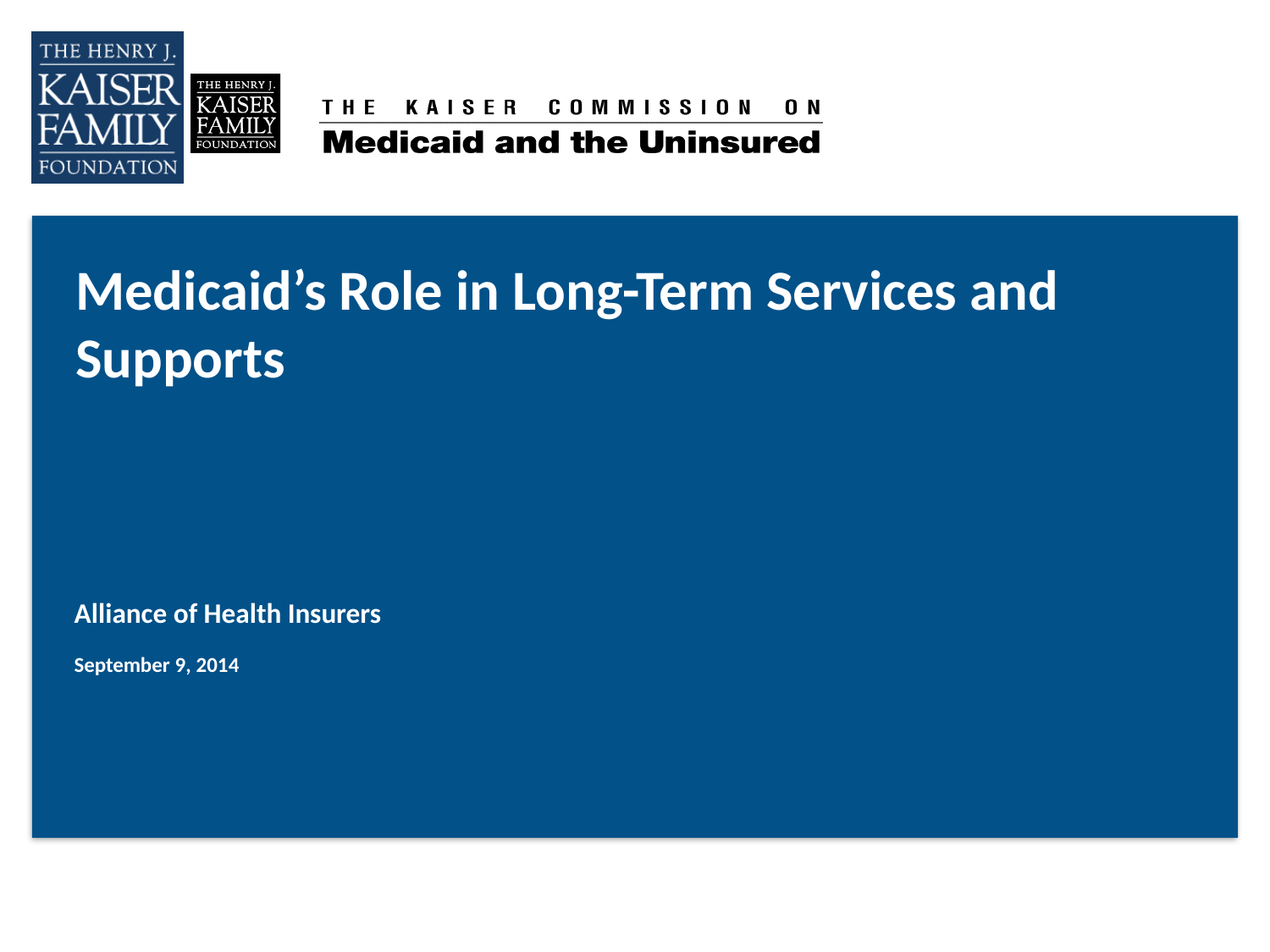

# Medicaid’s Role in Long-Term Services and Supports
Alliance of Health Insurers
September 9, 2014